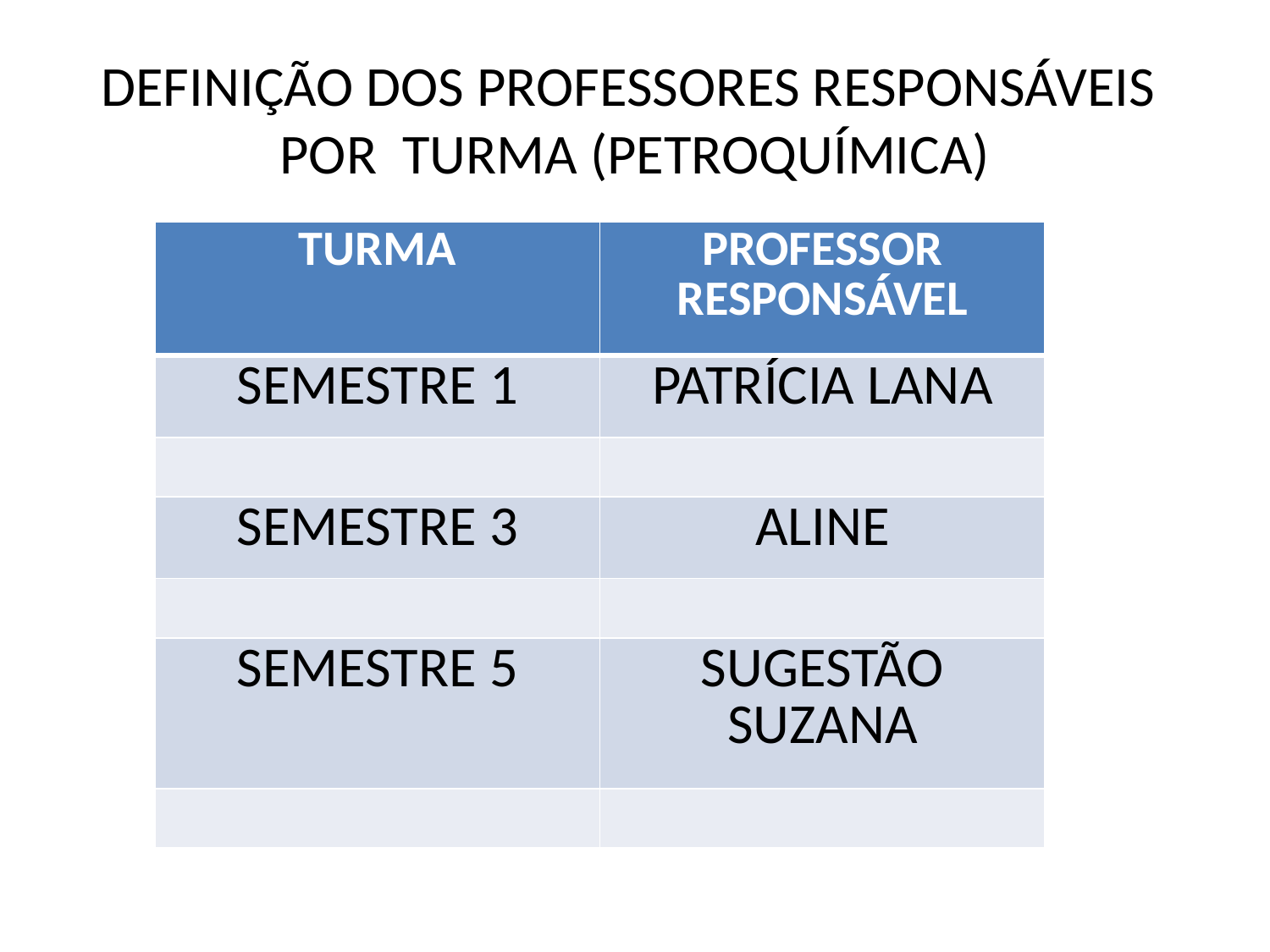

DEFINIÇÃO DOS PROFESSORES RESPONSÁVEIS  POR  TURMA (PETROQUÍMICA)
| TURMA | PROFESSOR RESPONSÁVEL |
| --- | --- |
| SEMESTRE 1 | PATRÍCIA LANA |
|  |  |
| SEMESTRE 3 | ALINE |
|  |  |
| SEMESTRE 5 | SUGESTÃO SUZANA |
|  |  |